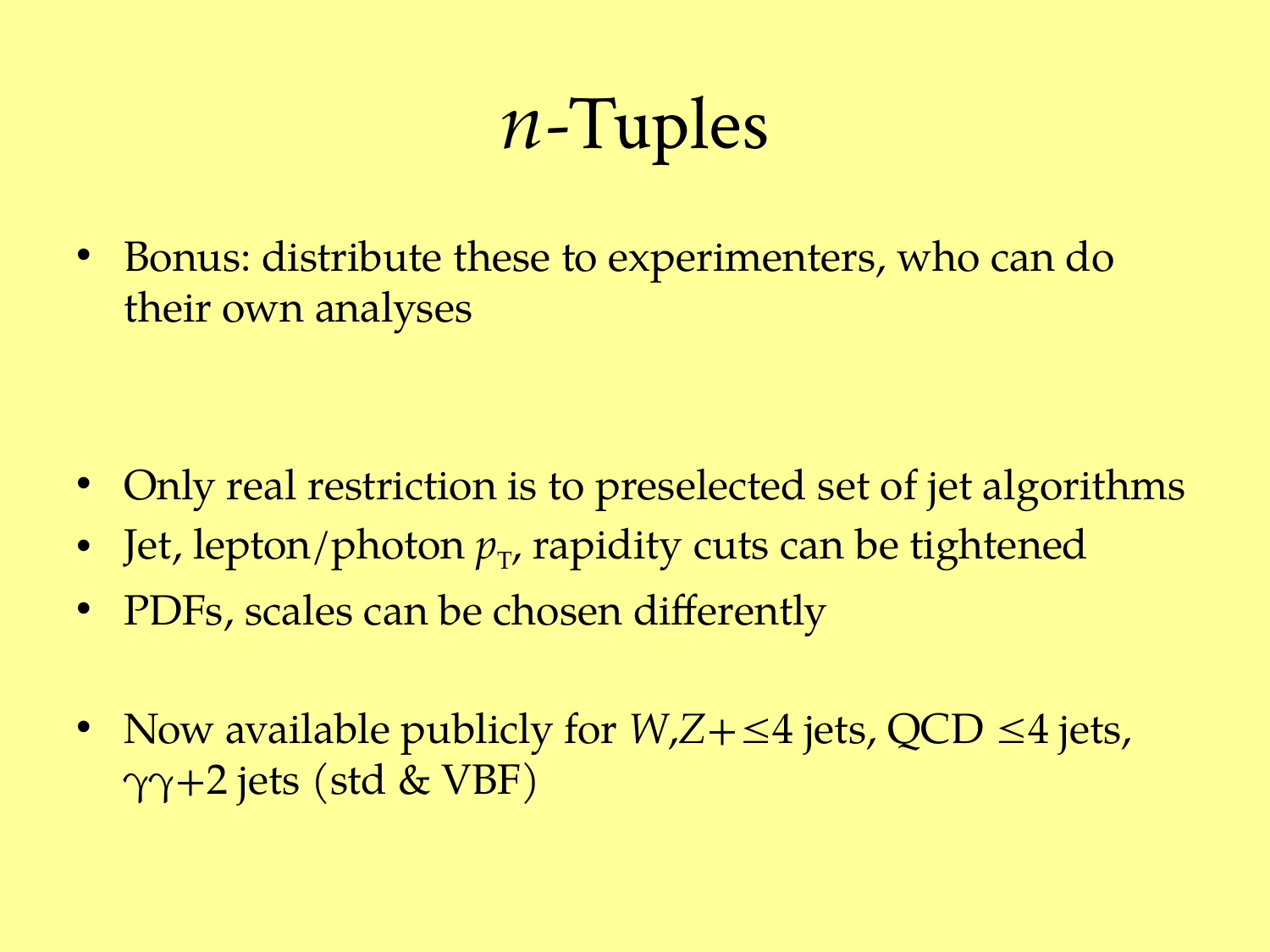

# n-Tuples
Bonus: distribute these to experimenters, who can do their own analyses

Only real restriction is to preselected set of jet algorithms
Jet, lepton/photon pT, rapidity cuts can be tightened
PDFs, scales can be chosen differently

Now available publicly for W,Z+≤4 jets, QCD ≤4 jets, γγ+2 jets (std & VBF)